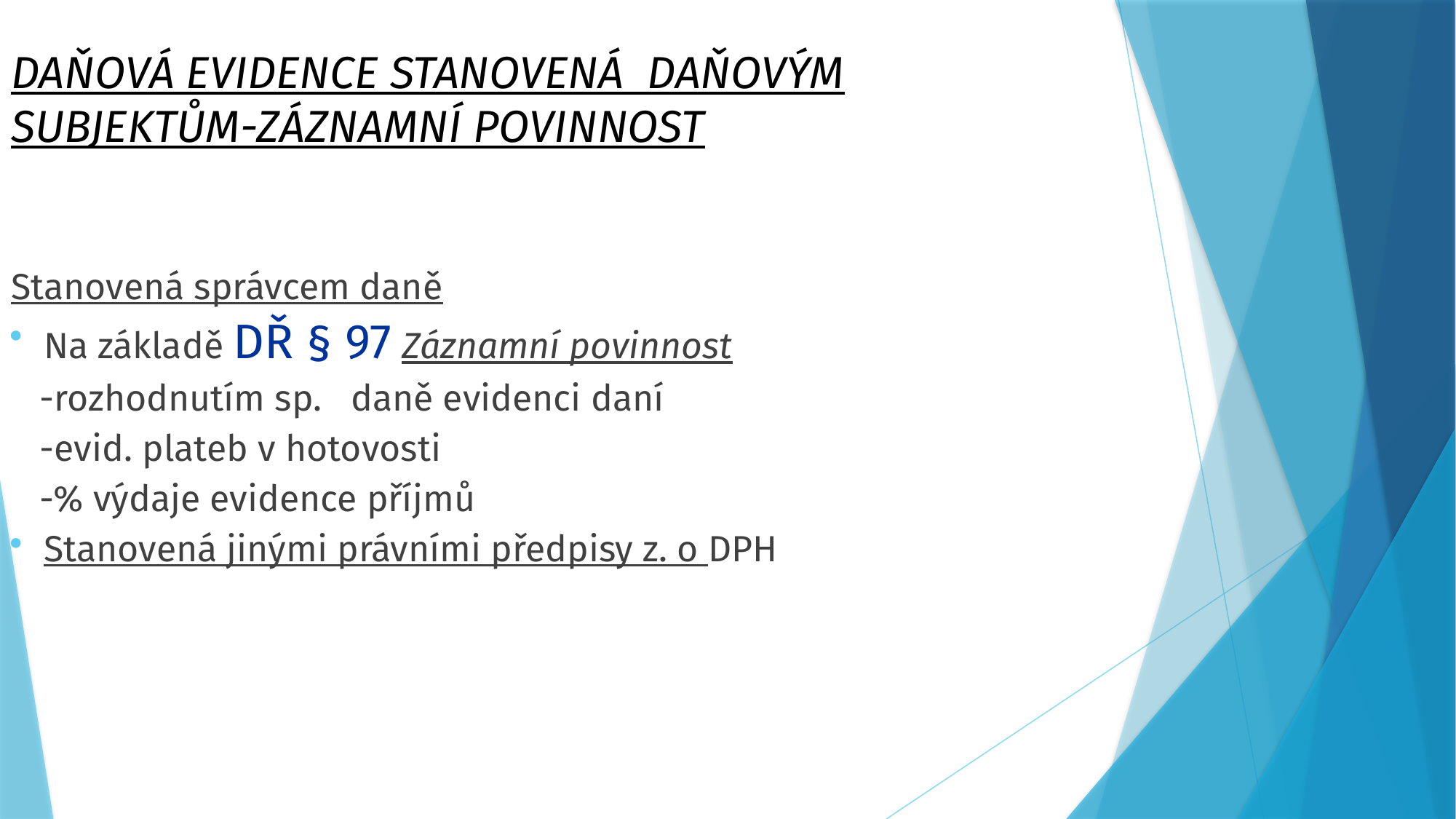

Daňová evidence stanovená  daňovým subjektům-záznamní povinnost

Stanovená správcem daně
Na základě DŘ § 97 Záznamní povinnost
   -rozhodnutím sp.   daně evidenci daní
   -evid. plateb v hotovosti
   -% výdaje evidence příjmů
Stanovená jinými právními předpisy z. o DPH